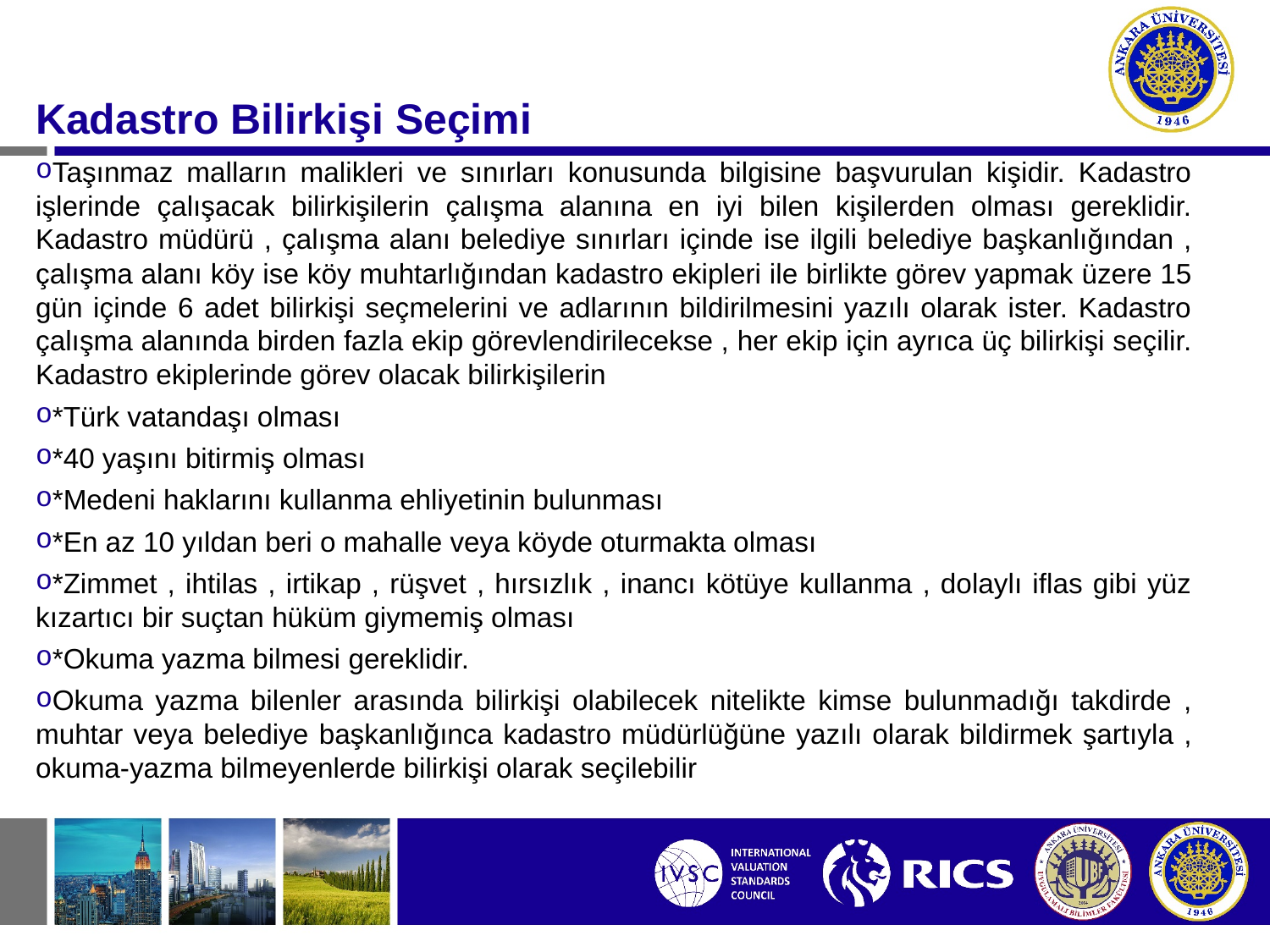

#
Kadastro Bilirkişi Seçimi

Taşınmaz malların malikleri ve sınırları konusunda bilgisine başvurulan kişidir. Kadastro işlerinde çalışacak bilirkişilerin çalışma alanına en iyi bilen kişilerden olması gereklidir. Kadastro müdürü , çalışma alanı belediye sınırları içinde ise ilgili belediye başkanlığından , çalışma alanı köy ise köy muhtarlığından kadastro ekipleri ile birlikte görev yapmak üzere 15 gün içinde 6 adet bilirkişi seçmelerini ve adlarının bildirilmesini yazılı olarak ister. Kadastro çalışma alanında birden fazla ekip görevlendirilecekse , her ekip için ayrıca üç bilirkişi seçilir. Kadastro ekiplerinde görev olacak bilirkişilerin
*Türk vatandaşı olması
*40 yaşını bitirmiş olması
*Medeni haklarını kullanma ehliyetinin bulunması
*En az 10 yıldan beri o mahalle veya köyde oturmakta olması
*Zimmet , ihtilas , irtikap , rüşvet , hırsızlık , inancı kötüye kullanma , dolaylı iflas gibi yüz kızartıcı bir suçtan hüküm giymemiş olması
*Okuma yazma bilmesi gereklidir.
Okuma yazma bilenler arasında bilirkişi olabilecek nitelikte kimse bulunmadığı takdirde , muhtar veya belediye başkanlığınca kadastro müdürlüğüne yazılı olarak bildirmek şartıyla , okuma-yazma bilmeyenlerde bilirkişi olarak seçilebilir